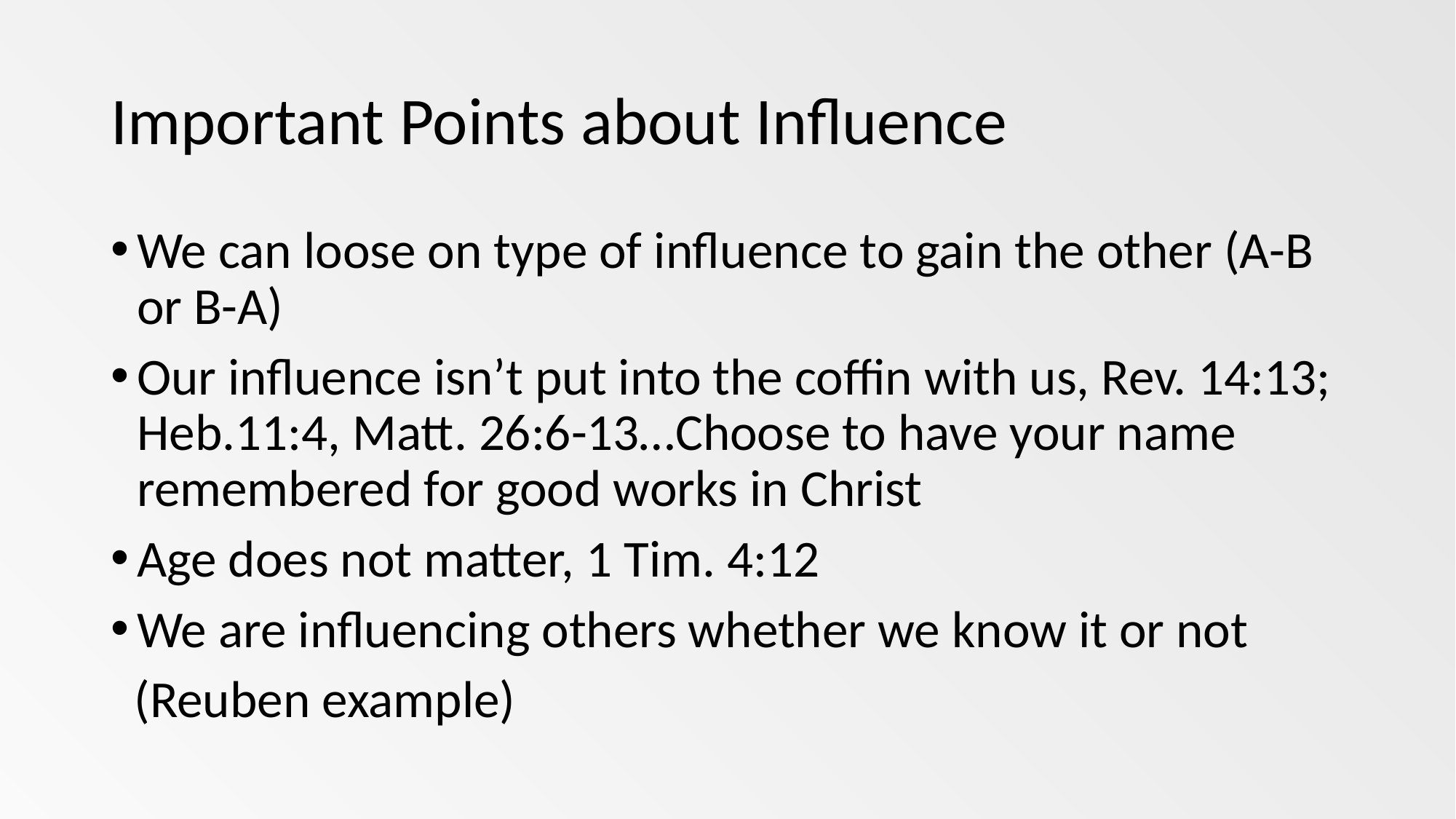

# Important Points about Influence
We can loose on type of influence to gain the other (A-B or B-A)
Our influence isn’t put into the coffin with us, Rev. 14:13; Heb.11:4, Matt. 26:6-13…Choose to have your name remembered for good works in Christ
Age does not matter, 1 Tim. 4:12
We are influencing others whether we know it or not
  (Reuben example)